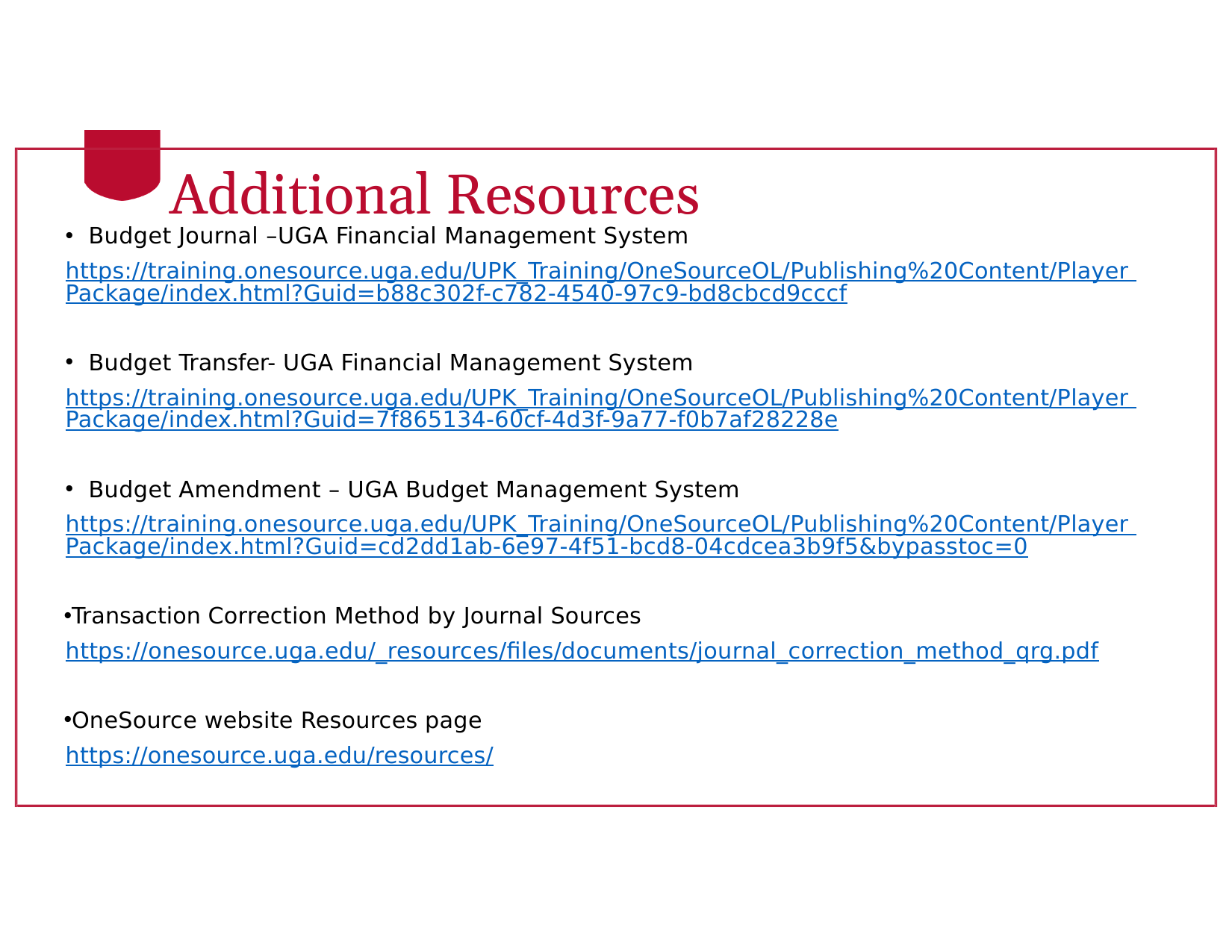

# Additional Resources
Budget Journal –UGA Financial Management System
https://training.onesource.uga.edu/UPK_Training/OneSourceOL/Publishing%20Content/Player  Package/index.html?Guid=b88c302f-c782-4540-97c9-bd8cbcd9cccf

Budget Transfer- UGA Financial Management System
https://training.onesource.uga.edu/UPK_Training/OneSourceOL/Publishing%20Content/Player  Package/index.html?Guid=7f865134-60cf-4d3f-9a77-f0b7af28228e

Budget Amendment – UGA Budget Management System
https://training.onesource.uga.edu/UPK_Training/OneSourceOL/Publishing%20Content/Player  Package/index.html?Guid=cd2dd1ab-6e97-4f51-bcd8-04cdcea3b9f5&bypasstoc=0

Transaction Correction Method by Journal Sources  https://onesource.uga.edu/_resources/files/documents/journal_correction_method_qrg.pdf

OneSource website Resources page  https://onesource.uga.edu/resources/